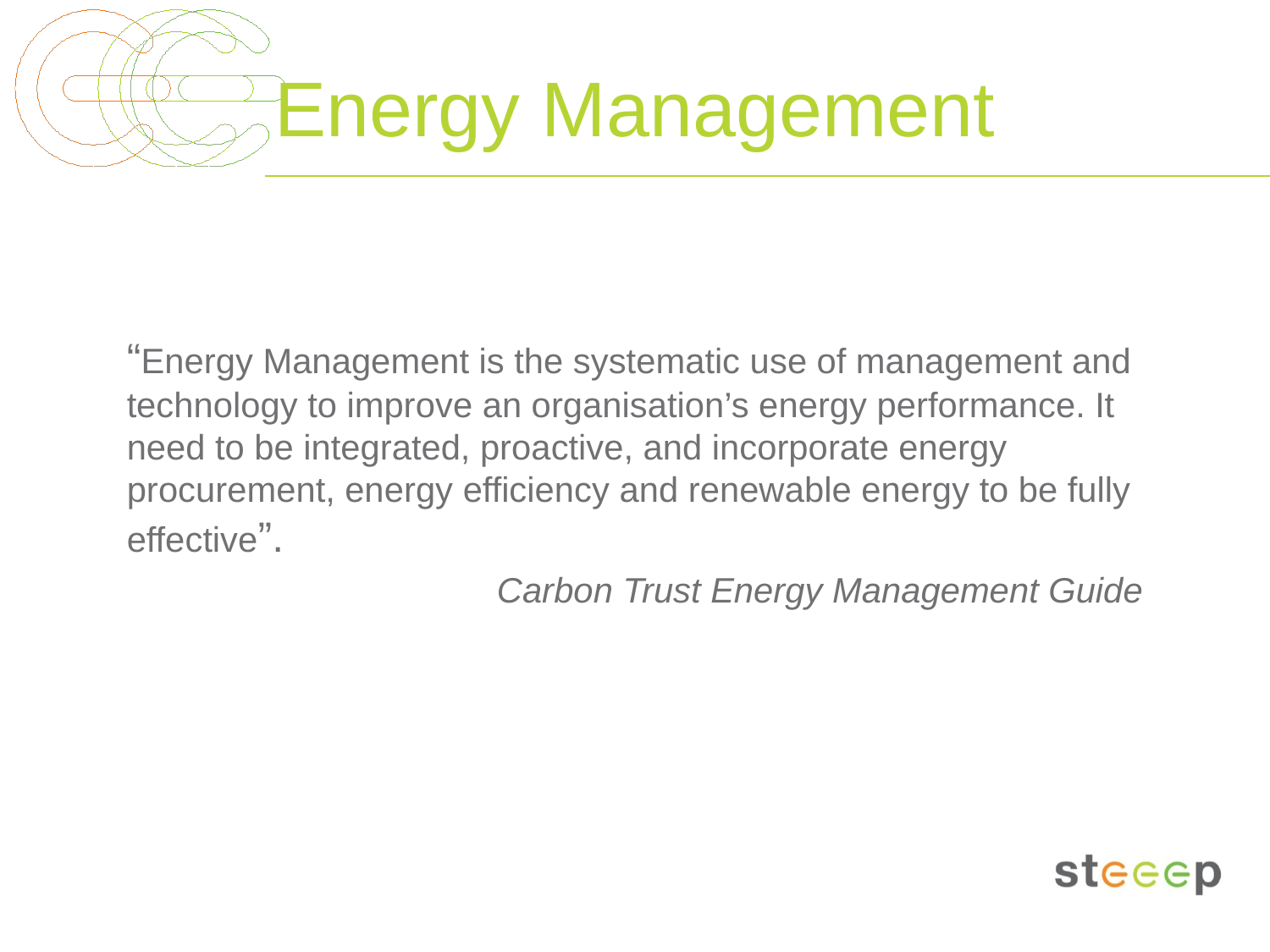

# Energy Management

“Energy Management is the systematic use of management and technology to improve an organisation’s energy performance. It need to be integrated, proactive, and incorporate energy procurement, energy efficiency and renewable energy to be fully effective”.
Carbon Trust Energy Management Guide